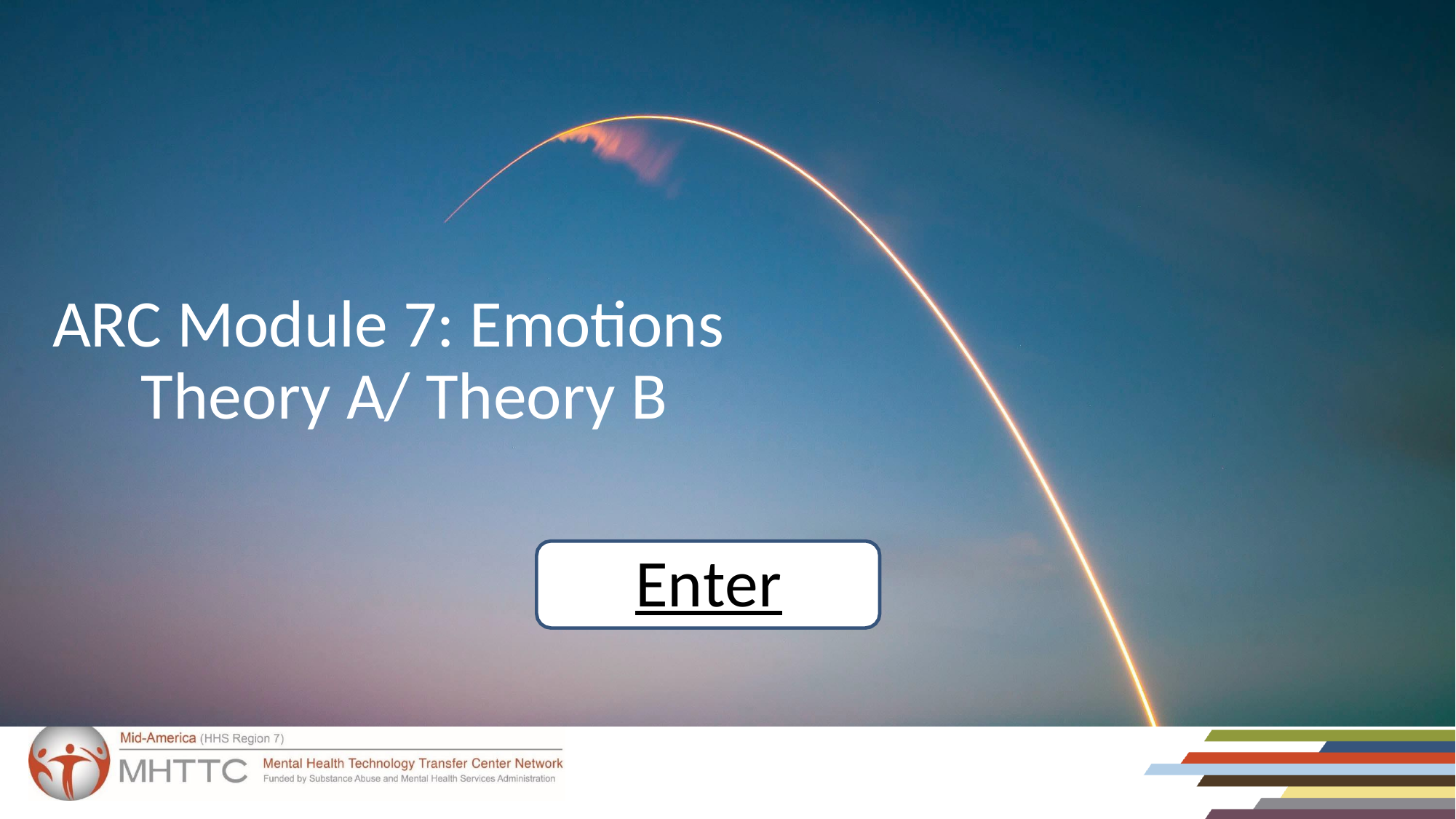

ARC Module 7: Emotions  Theory A/ Theory B
Enter